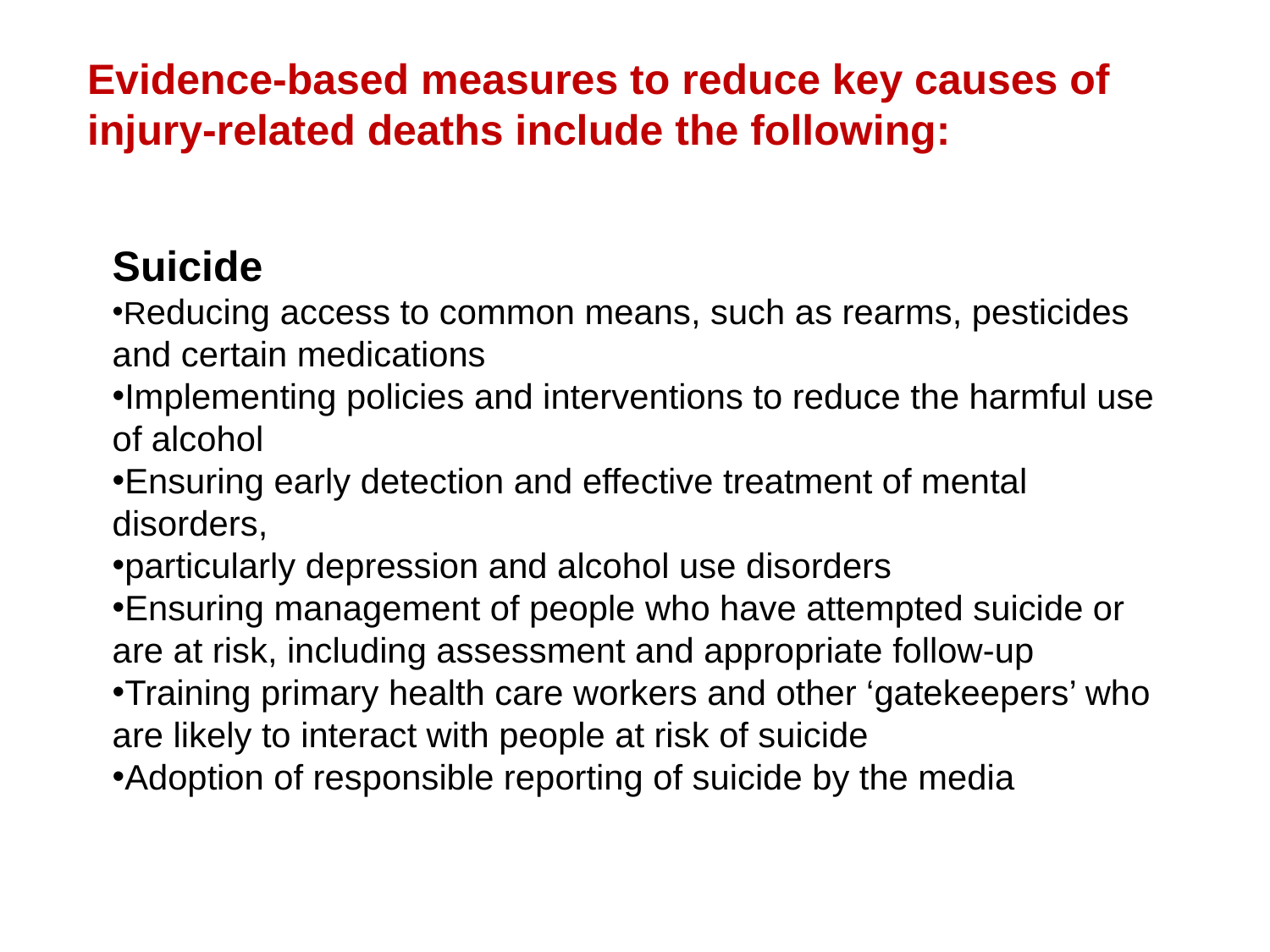

Evidence-based measures to reduce key causes of injury-related deaths include the following:
Suicide
Reducing access to common means, such as rearms, pesticides and certain medications
Implementing policies and interventions to reduce the harmful use of alcohol
Ensuring early detection and effective treatment of mental disorders,
particularly depression and alcohol use disorders
Ensuring management of people who have attempted suicide or are at risk, including assessment and appropriate follow-up
Training primary health care workers and other ‘gatekeepers’ who are likely to interact with people at risk of suicide
Adoption of responsible reporting of suicide by the media